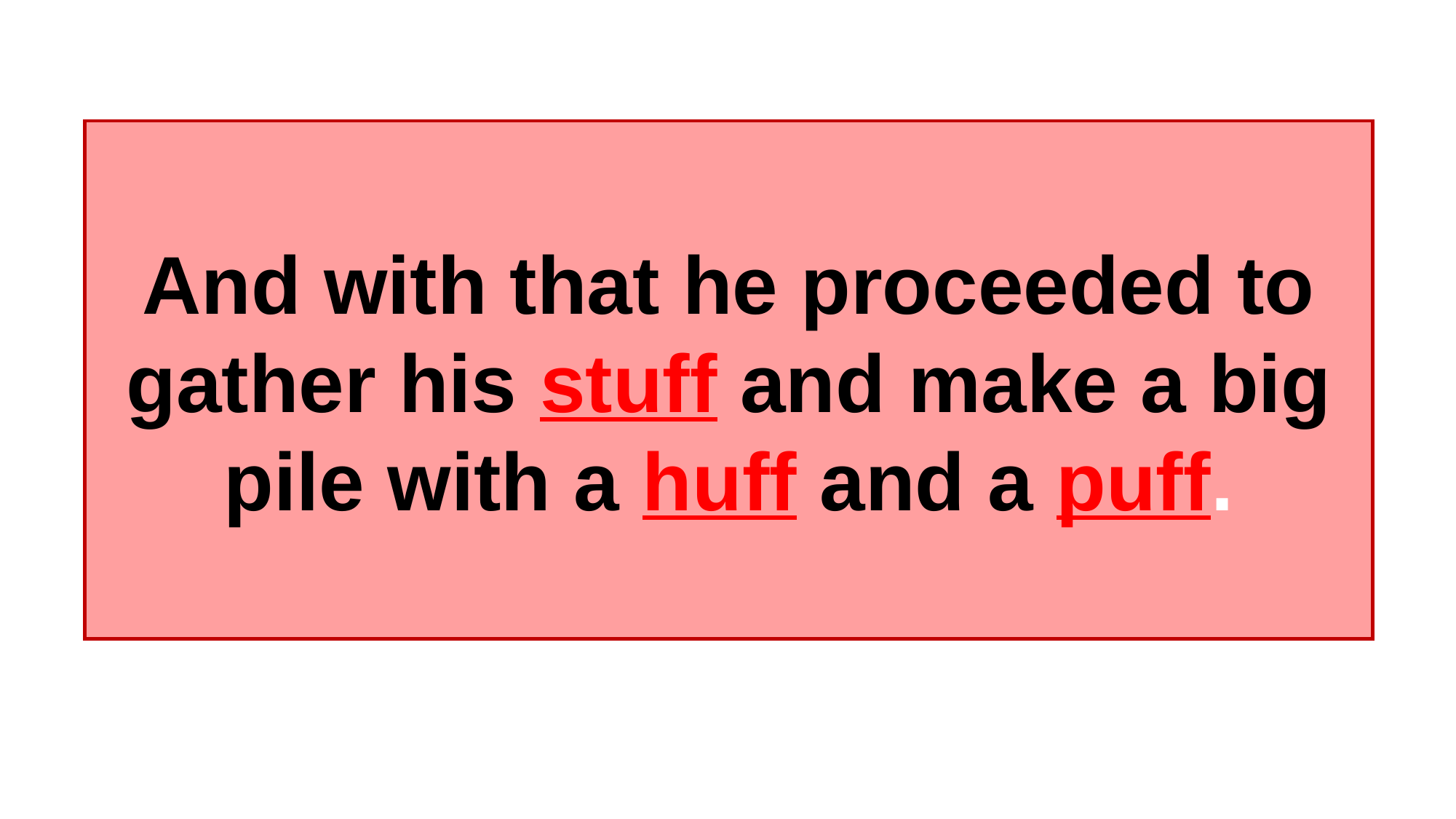

And with that he proceeded to gather his stuff and make a big pile with a huff and a puff.